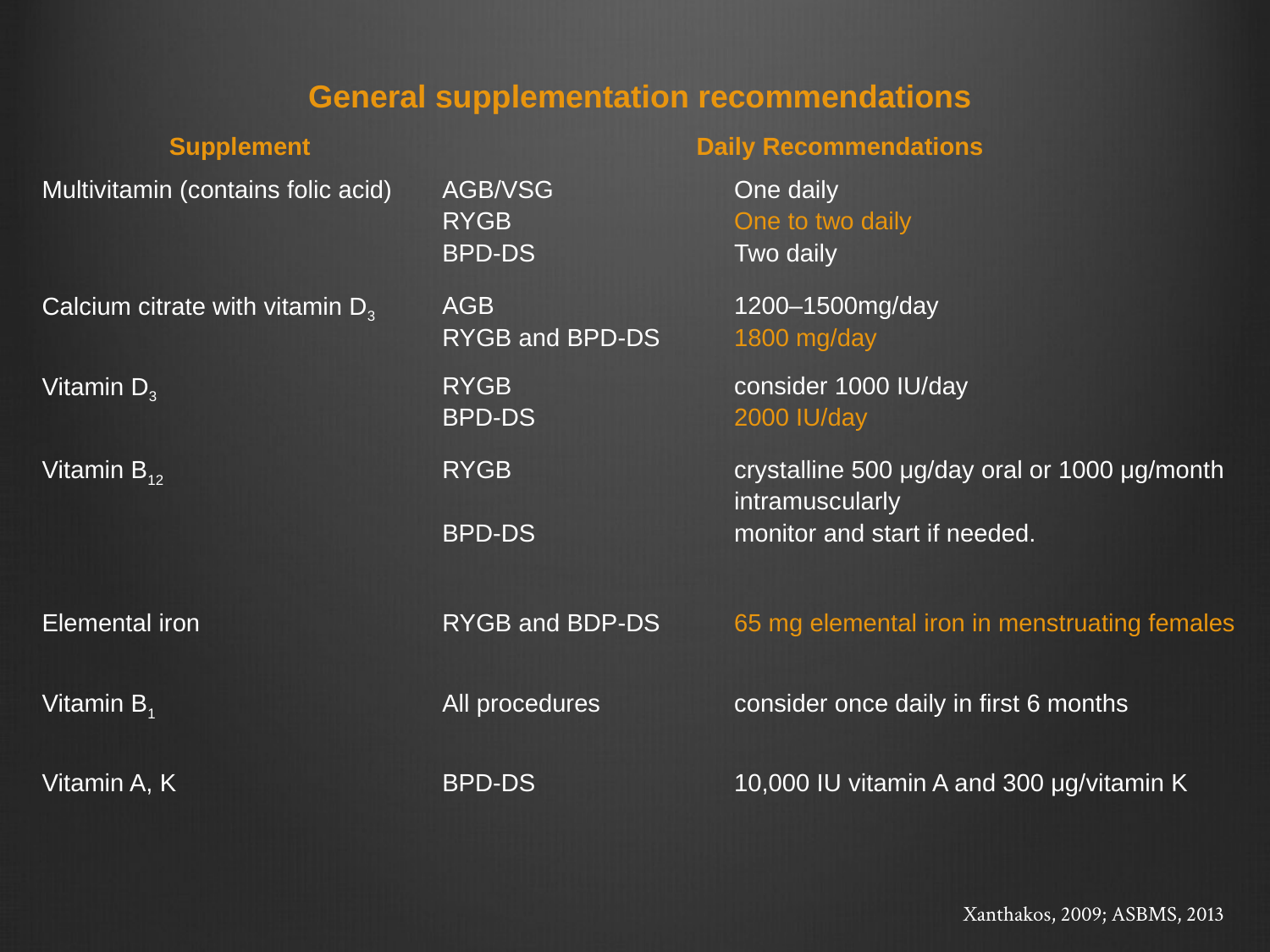

| General supplementation recommendations |  |  |
| --- | --- | --- |
| Supplement | Daily Recommendations |  |
| Multivitamin (contains folic acid) | AGB/VSG RYGB BPD-DS | One daily One to two daily Two daily |
| Calcium citrate with vitamin D3 | AGB RYGB and BPD-DS | 1200–1500mg/day 1800 mg/day |
| Vitamin D3 | RYGB BPD-DS | consider 1000 IU/day 2000 IU/day |
| Vitamin B12 | RYGB BPD-DS | crystalline 500 μg/day oral or 1000 μg/month intramuscularly monitor and start if needed. |
| Elemental iron | RYGB and BDP-DS | 65 mg elemental iron in menstruating females |
| Vitamin B1 | All procedures | consider once daily in first 6 months |
| Vitamin A, K | BPD-DS | 10,000 IU vitamin A and 300 μg/vitamin K |
Xanthakos, 2009; ASBMS, 2013